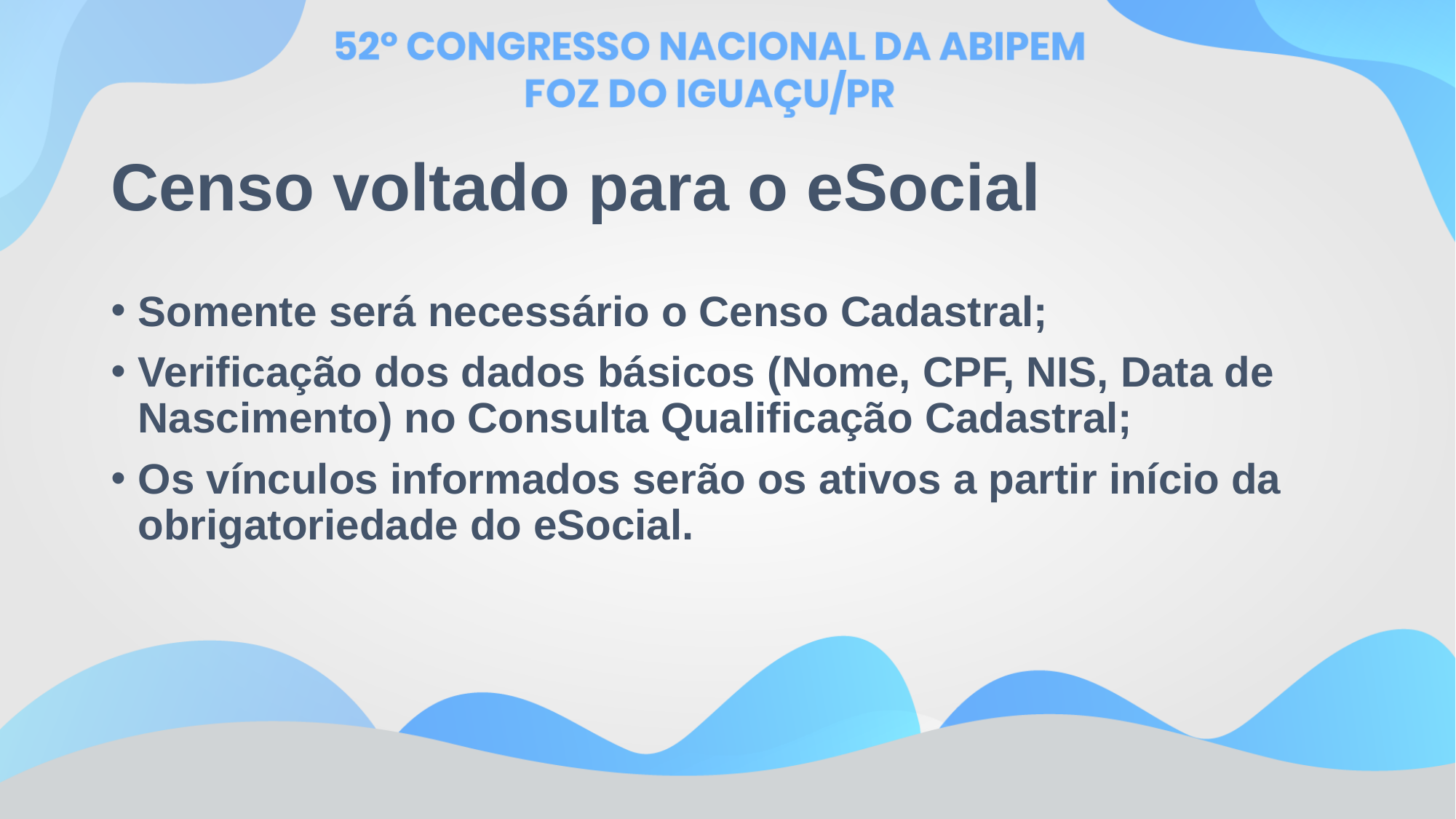

# Censo voltado para o eSocial
Somente será necessário o Censo Cadastral;
Verificação dos dados básicos (Nome, CPF, NIS, Data de Nascimento) no Consulta Qualificação Cadastral;
Os vínculos informados serão os ativos a partir início da obrigatoriedade do eSocial.